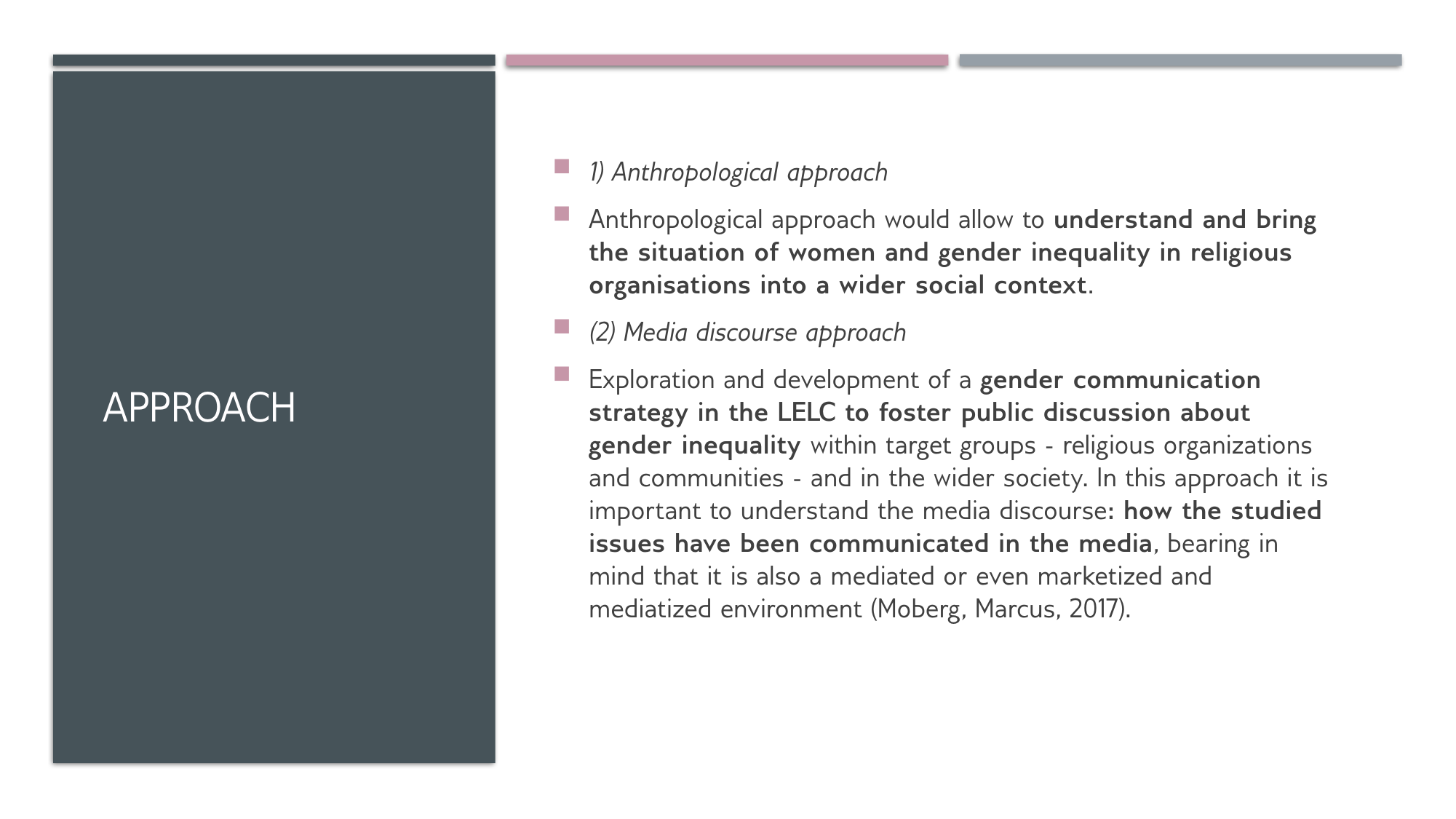

# Approach
1) Anthropological approach
Anthropological approach would allow to understand and bring the situation of women and gender inequality in religious organisations into a wider social context.
(2) Media discourse approach
Exploration and development of a gender communication strategy in the LELC to foster public discussion about gender inequality within target groups - religious organizations and communities - and in the wider society. In this approach it is important to understand the media discourse: how the studied issues have been communicated in the media, bearing in mind that it is also a mediated or even marketized and mediatized environment (Moberg, Marcus, 2017).